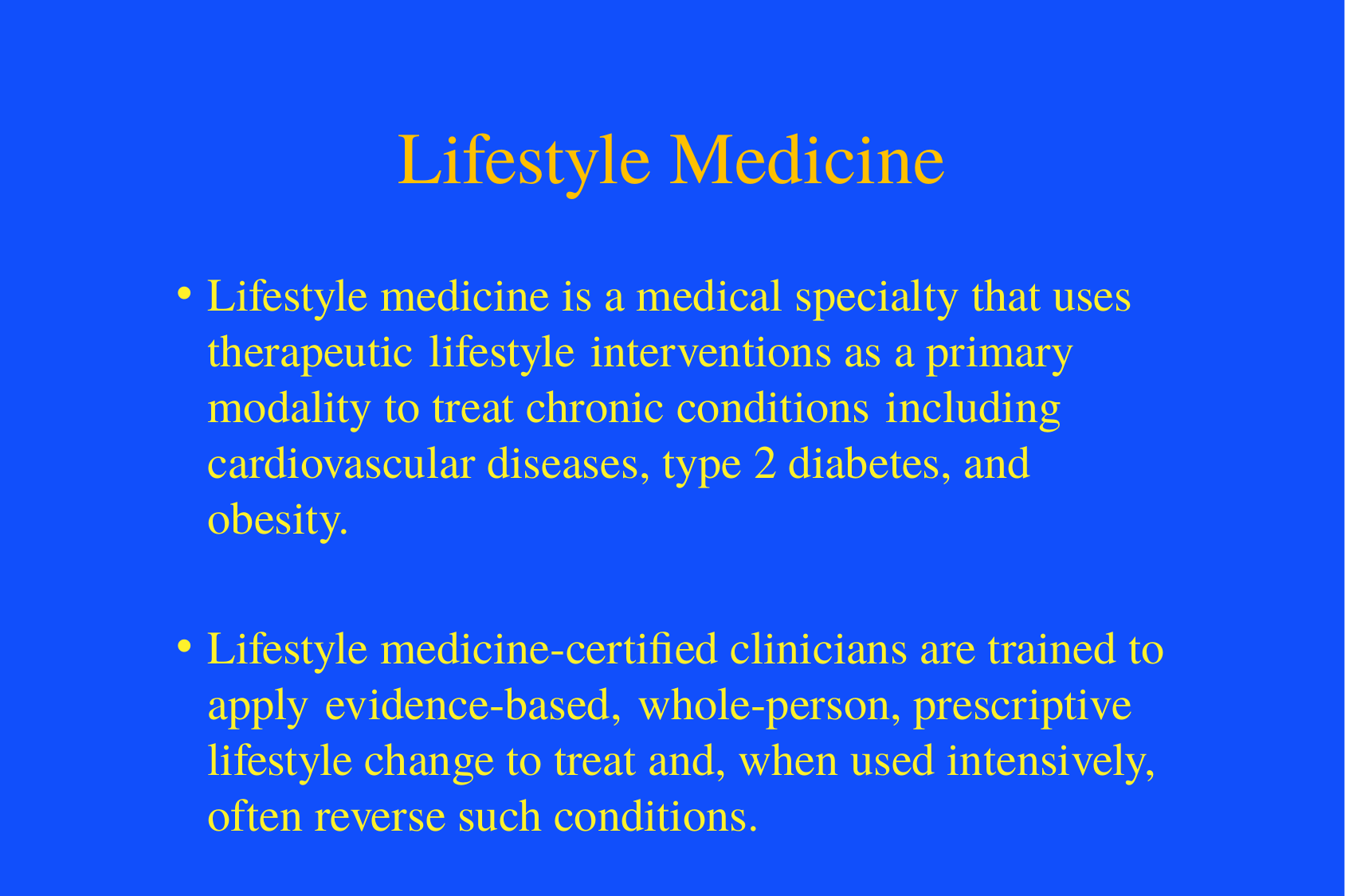

# Lifestyle Medicine
Lifestyle medicine is a medical specialty that uses therapeutic lifestyle interventions as a primary modality to treat chronic conditions including cardiovascular diseases, type 2 diabetes, and obesity.

Lifestyle medicine-certified clinicians are trained to apply evidence-based, whole-person, prescriptive lifestyle change to treat and, when used intensively, often reverse such conditions.
10